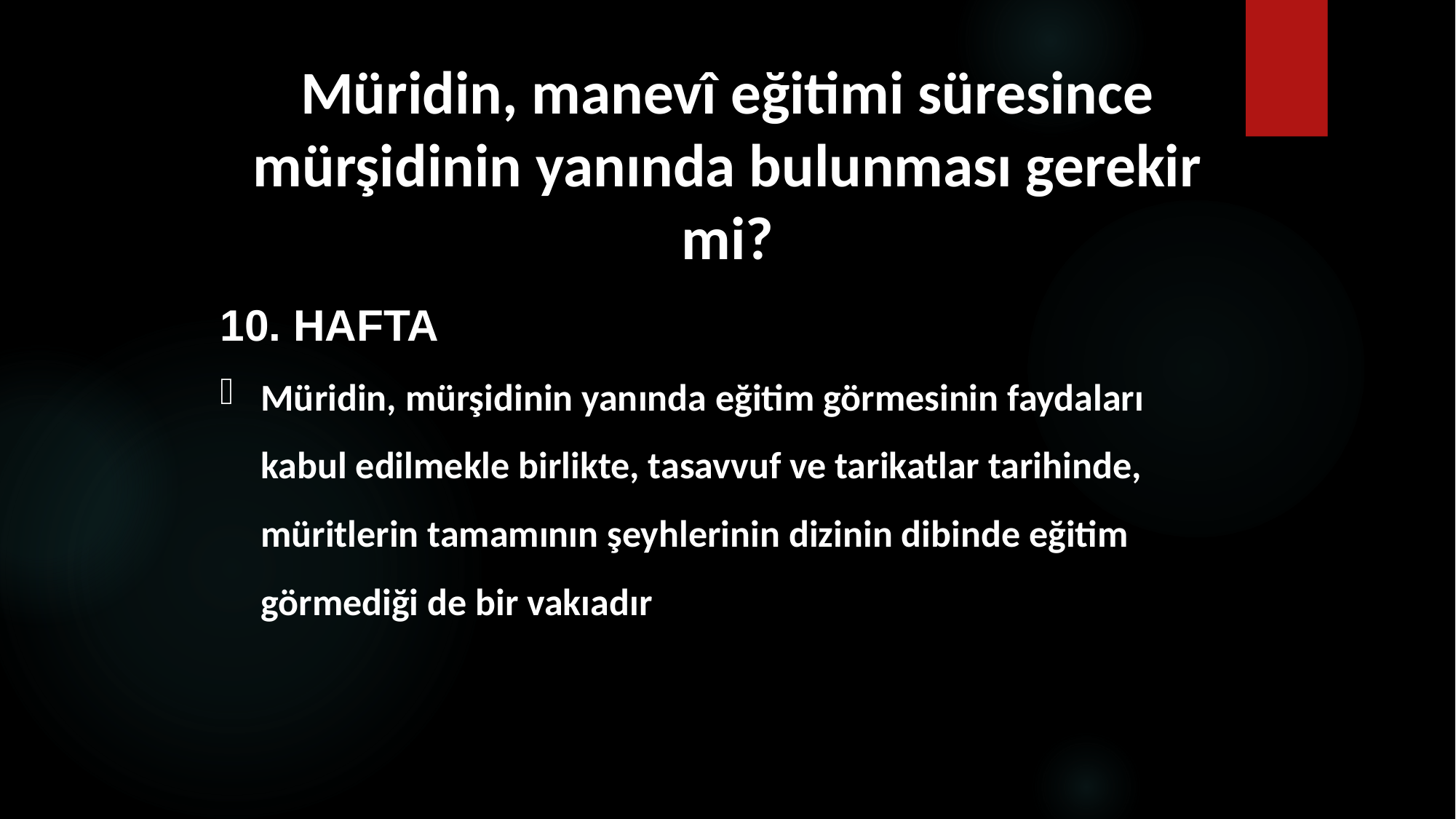

# Müridin, manevî eğitimi süresince mürşidinin yanında bulunması gerekir mi?
10. HAFTA
Müridin, mürşidinin yanında eğitim görmesinin faydaları kabul edilmekle birlikte, tasavvuf ve tarikatlar tarihinde, müritlerin tamamının şeyhlerinin dizinin dibinde eğitim görmediği de bir vakıadır